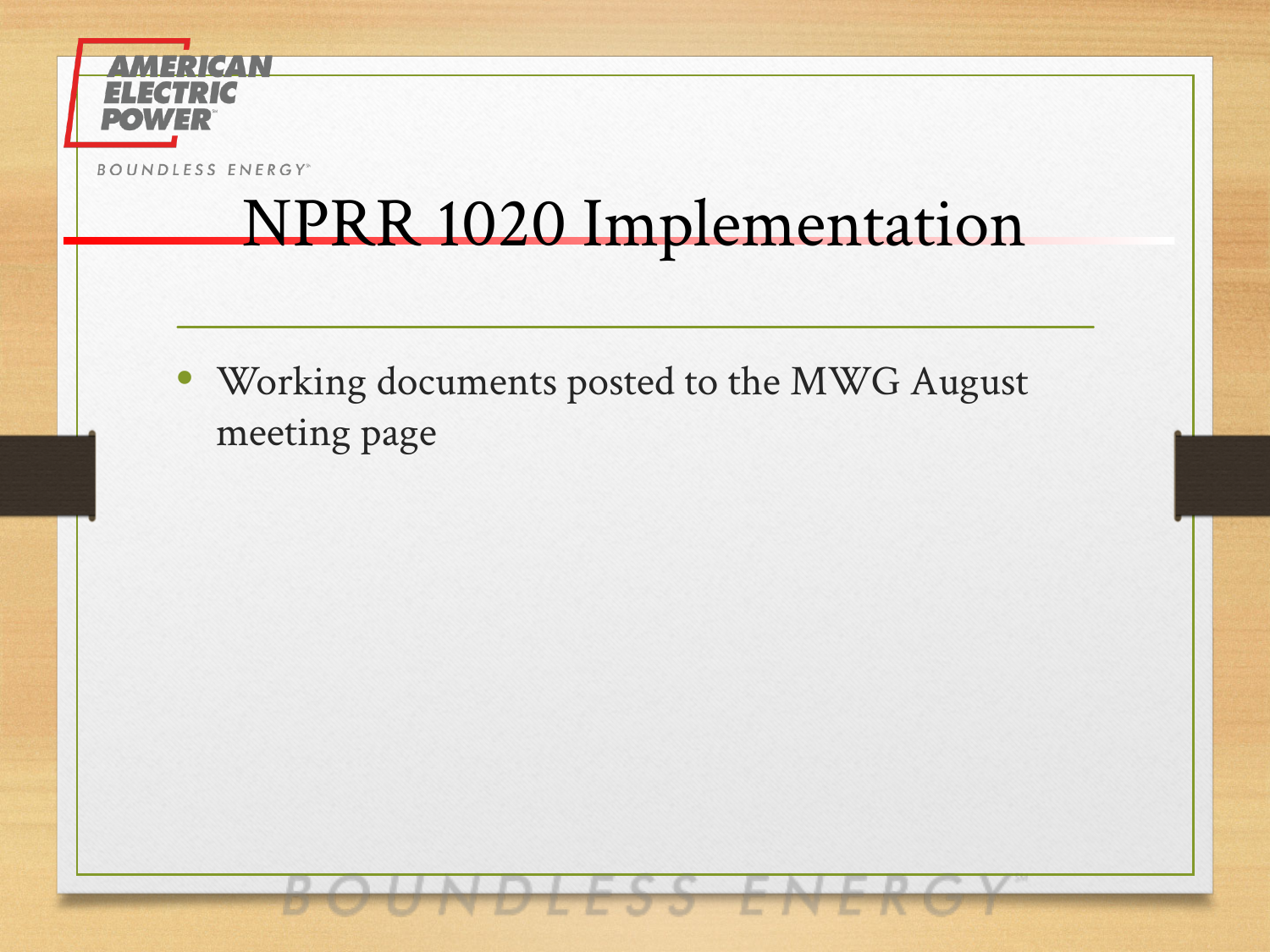

# NPRR 1020 Implementation
Working documents posted to the MWG August meeting page